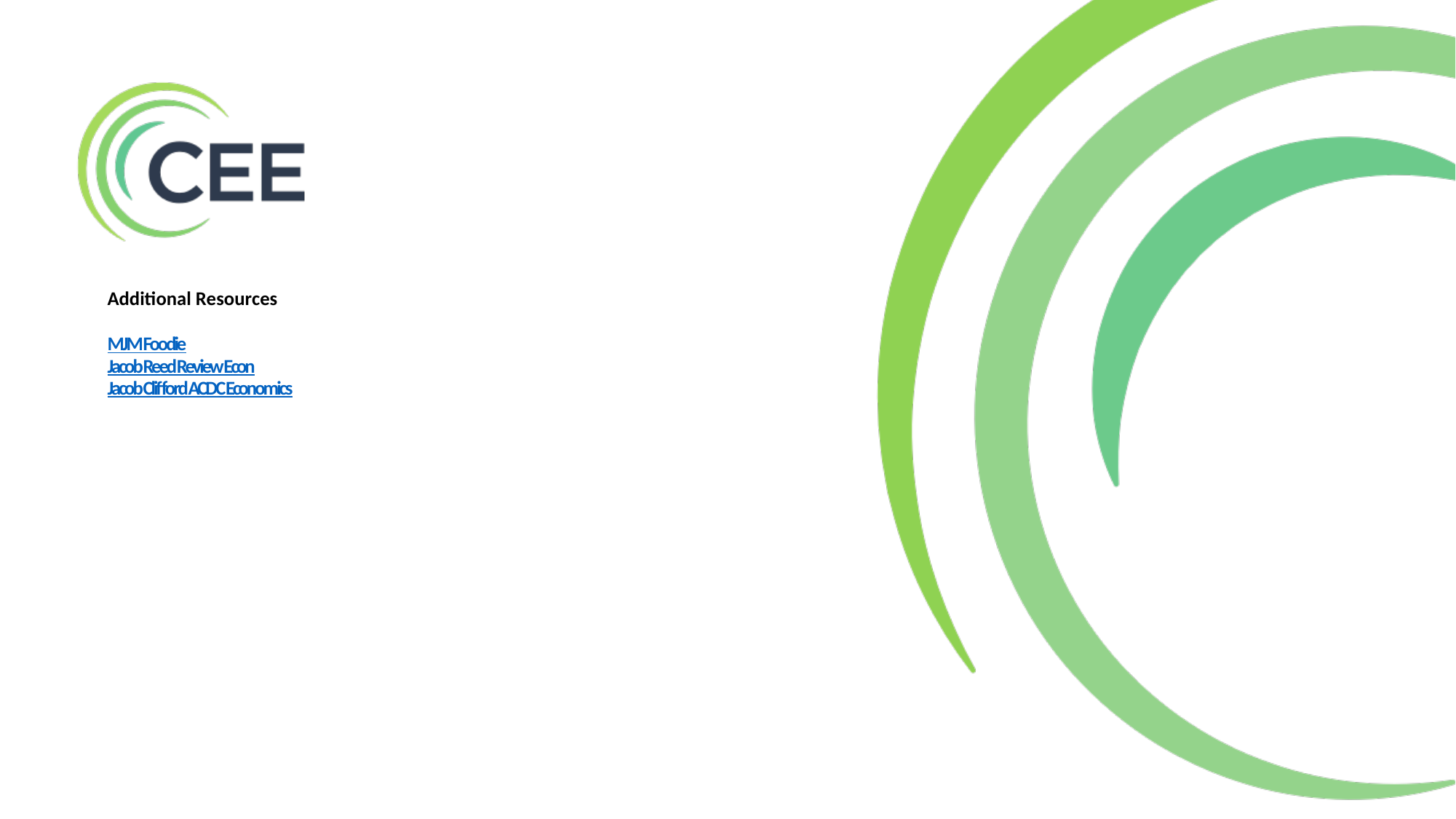

Additional Resources

MJM Foodie
Jacob Reed Review Econ
Jacob Clifford ACDC Economics